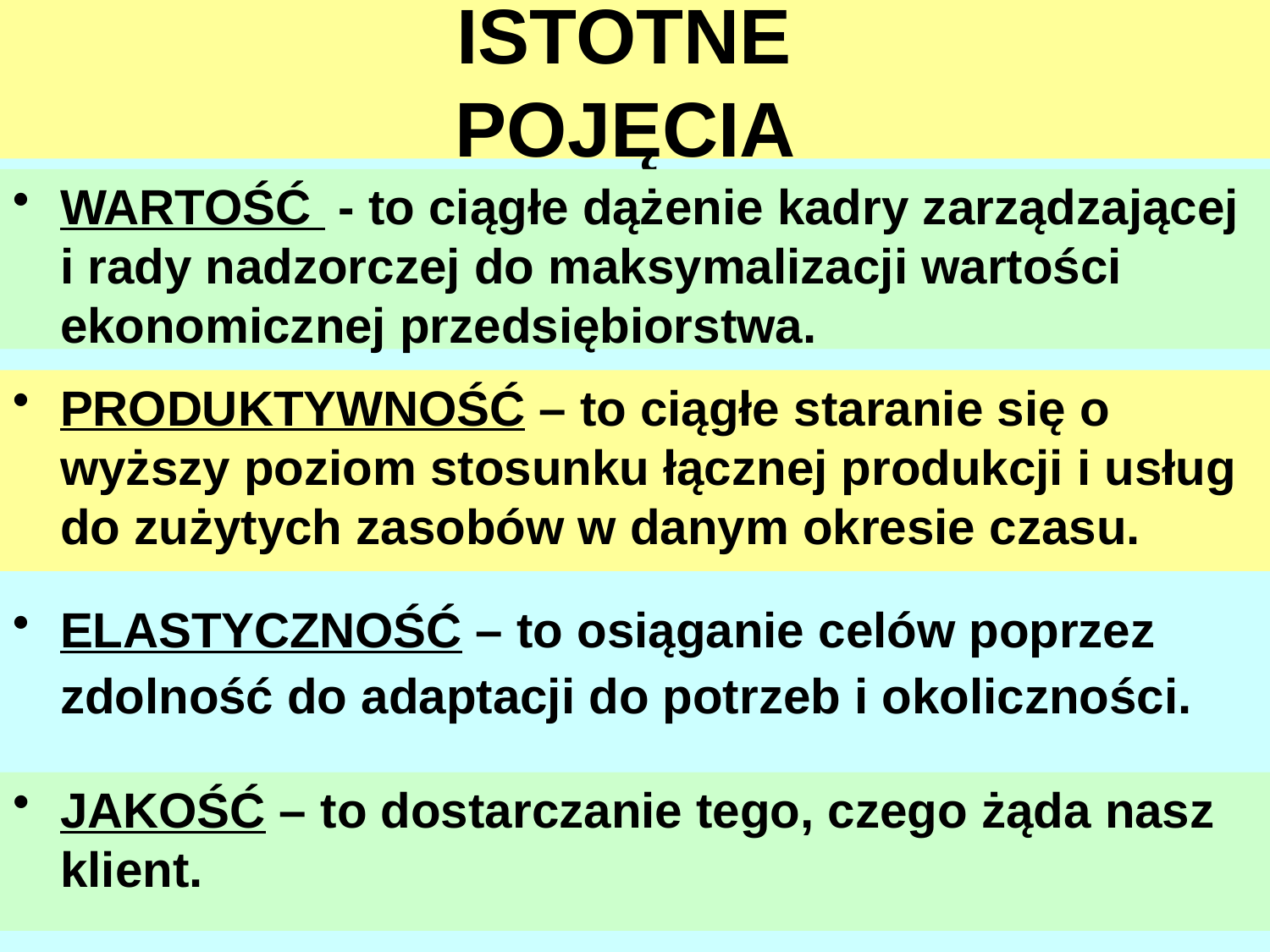

# ISTOTNE POJĘCIA
WARTOŚĆ  - to ciągłe dążenie kadry zarządzającej i rady nadzorczej do maksymalizacji wartości ekonomicznej przedsiębiorstwa.
PRODUKTYWNOŚĆ – to ciągłe staranie się o wyższy poziom stosunku łącznej produkcji i usług do zużytych zasobów w danym okresie czasu.
ELASTYCZNOŚĆ – to osiąganie celów poprzez zdolność do adaptacji do potrzeb i okoliczności.
JAKOŚĆ – to dostarczanie tego, czego żąda nasz klient.
116